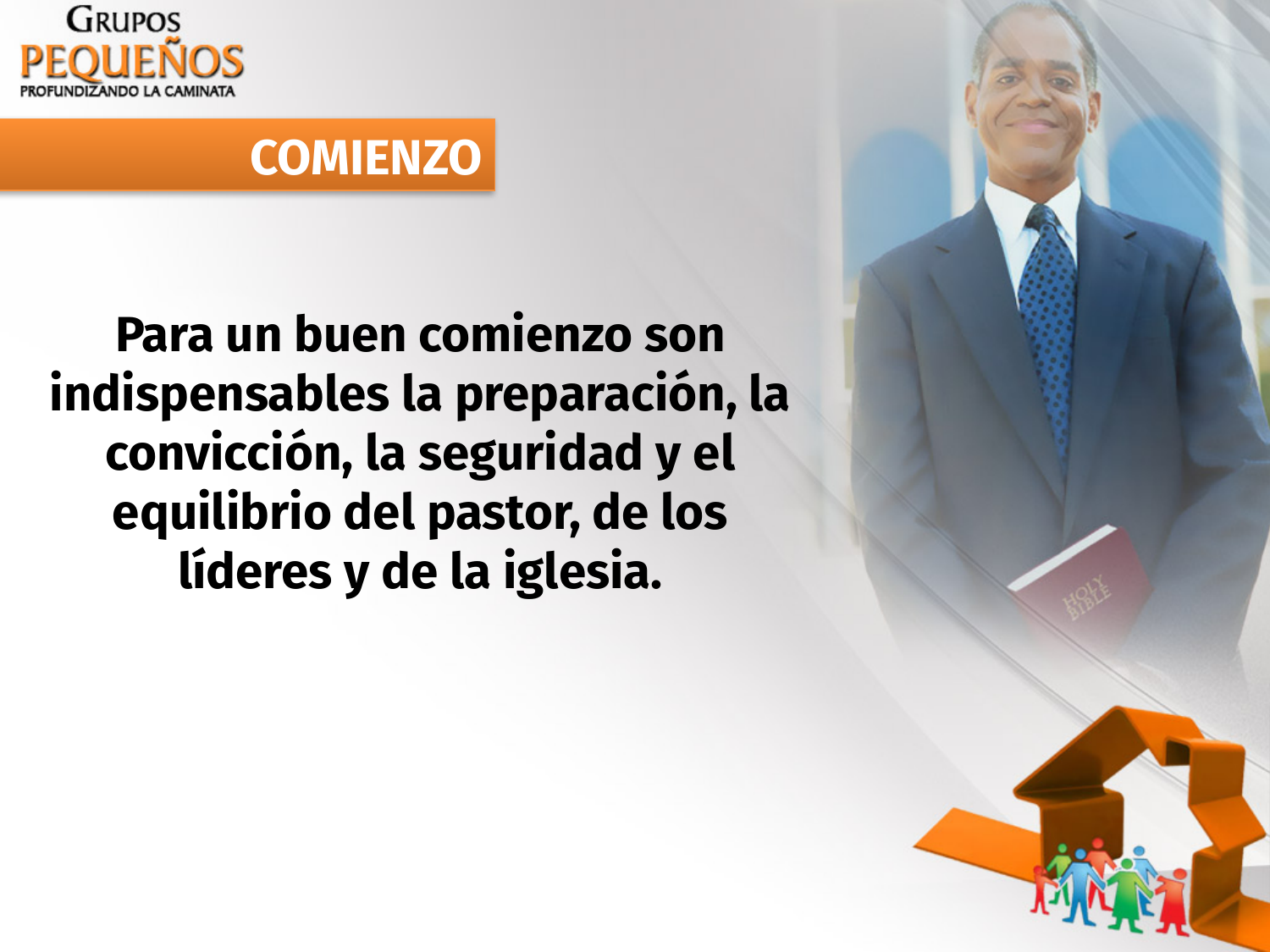

COMIENZO
Para un buen comienzo son indispensables la preparación, la convicción, la seguridad y el equilibrio del pastor, de los líderes y de la iglesia.